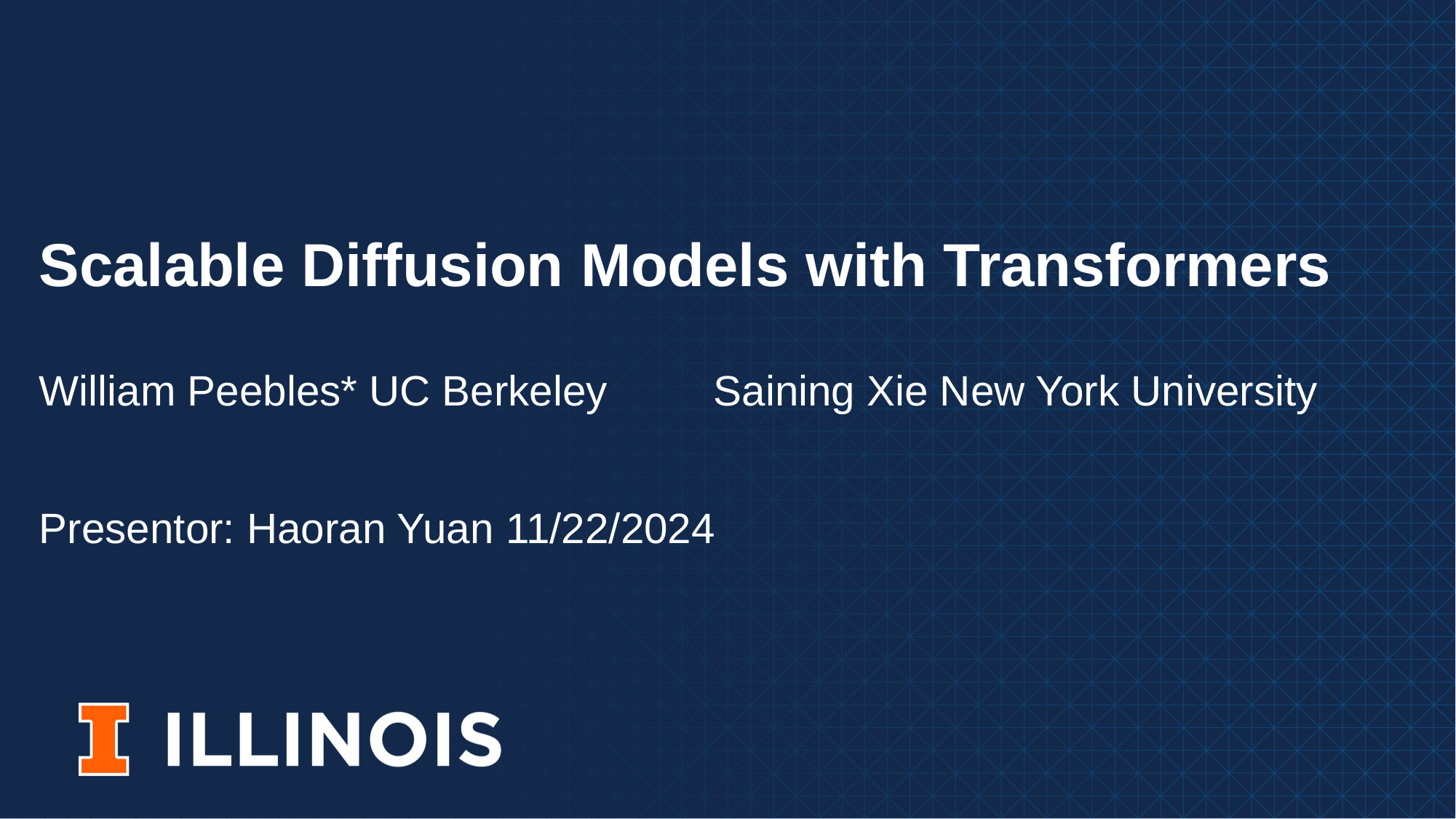

# Scalable Diffusion Models with Transformers
William Peebles* UC Berkeley         Saining Xie New York University
Presentor: Haoran Yuan 11/22/2024